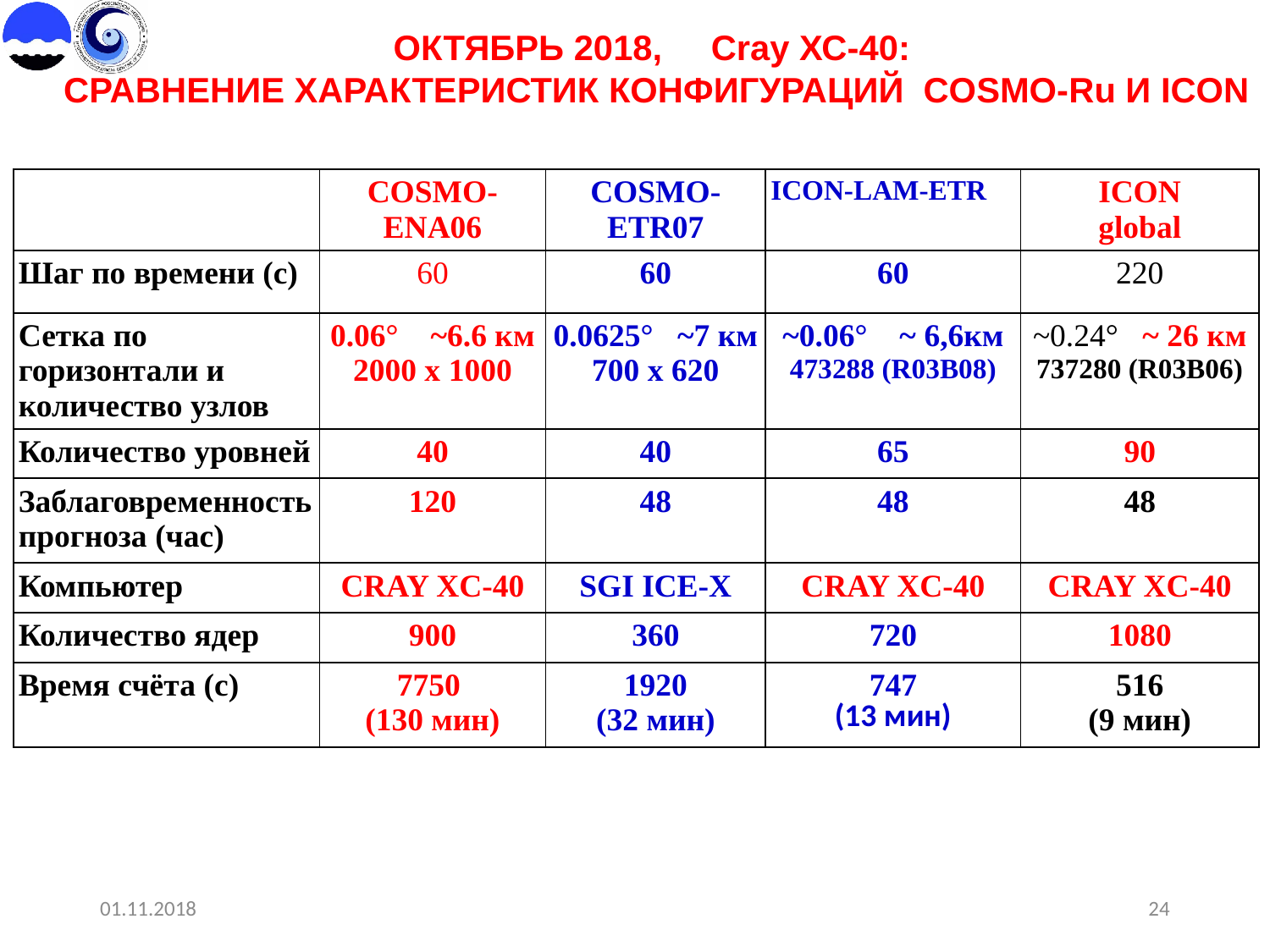

ОКТЯБРЬ 2018,     Cray ХС-40:
СРАВНЕНИЕ ХАРАКТЕРИСТИК КОНФИГУРАЦИЙ  COSMO-Ru И ICON
|  | COSMO-ENA06 | COSMO-ETR07 | ICON-LAM-ETR | ICON global |
| --- | --- | --- | --- | --- |
| Шаг по времени (с) | 60 | 60 | 60 | 220 |
| Сетка по горизонтали и количество узлов | 0.06° ~6.6 км 2000 x 1000 | 0.0625° ~7 км 700 x 620 | ~0.06° ~ 6,6км 473288 (R03B08) | ~0.24° ~ 26 км 737280 (R03B06) |
| Количество уровней | 40 | 40 | 65 | 90 |
| Заблаговременность прогноза (час) | 120 | 48 | 48 | 48 |
| Компьютер | CRAY XC-40 | SGI ICE-X | CRAY XC-40 | CRAY XC-40 |
| Количество ядер | 900 | 360 | 720 | 1080 |
| Время счёта (с) | 7750 (130 мин) | 1920 (32 мин) | 747 (13 мин) | 516 (9 мин) |
01.11.2018
24